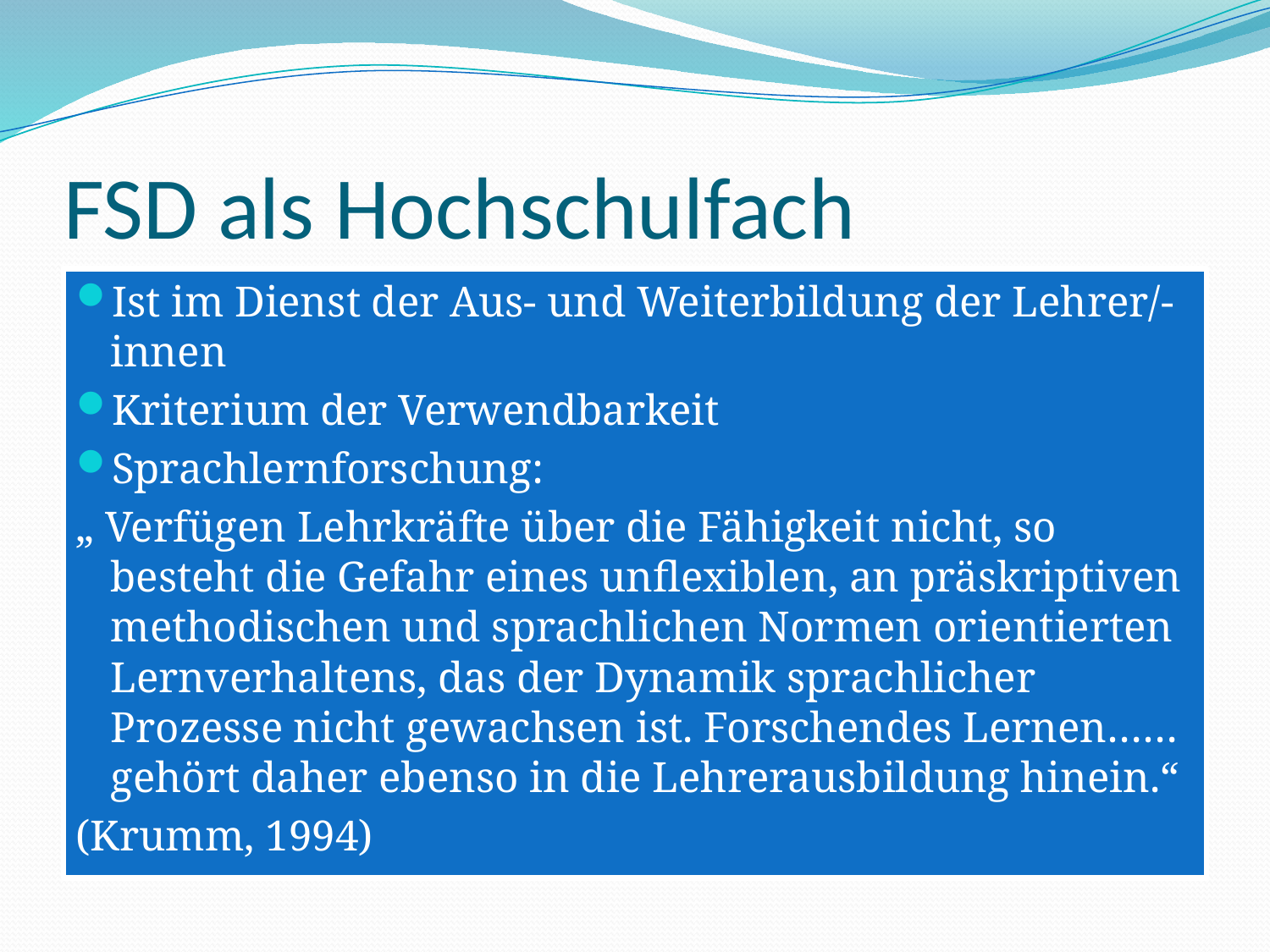

# FSD als Hochschulfach
Ist im Dienst der Aus- und Weiterbildung der Lehrer/-innen
Kriterium der Verwendbarkeit
Sprachlernforschung:
„ Verfügen Lehrkräfte über die Fähigkeit nicht, so besteht die Gefahr eines unflexiblen, an präskriptiven methodischen und sprachlichen Normen orientierten Lernverhaltens, das der Dynamik sprachlicher Prozesse nicht gewachsen ist. Forschendes Lernen…… gehört daher ebenso in die Lehrerausbildung hinein.“
(Krumm, 1994)